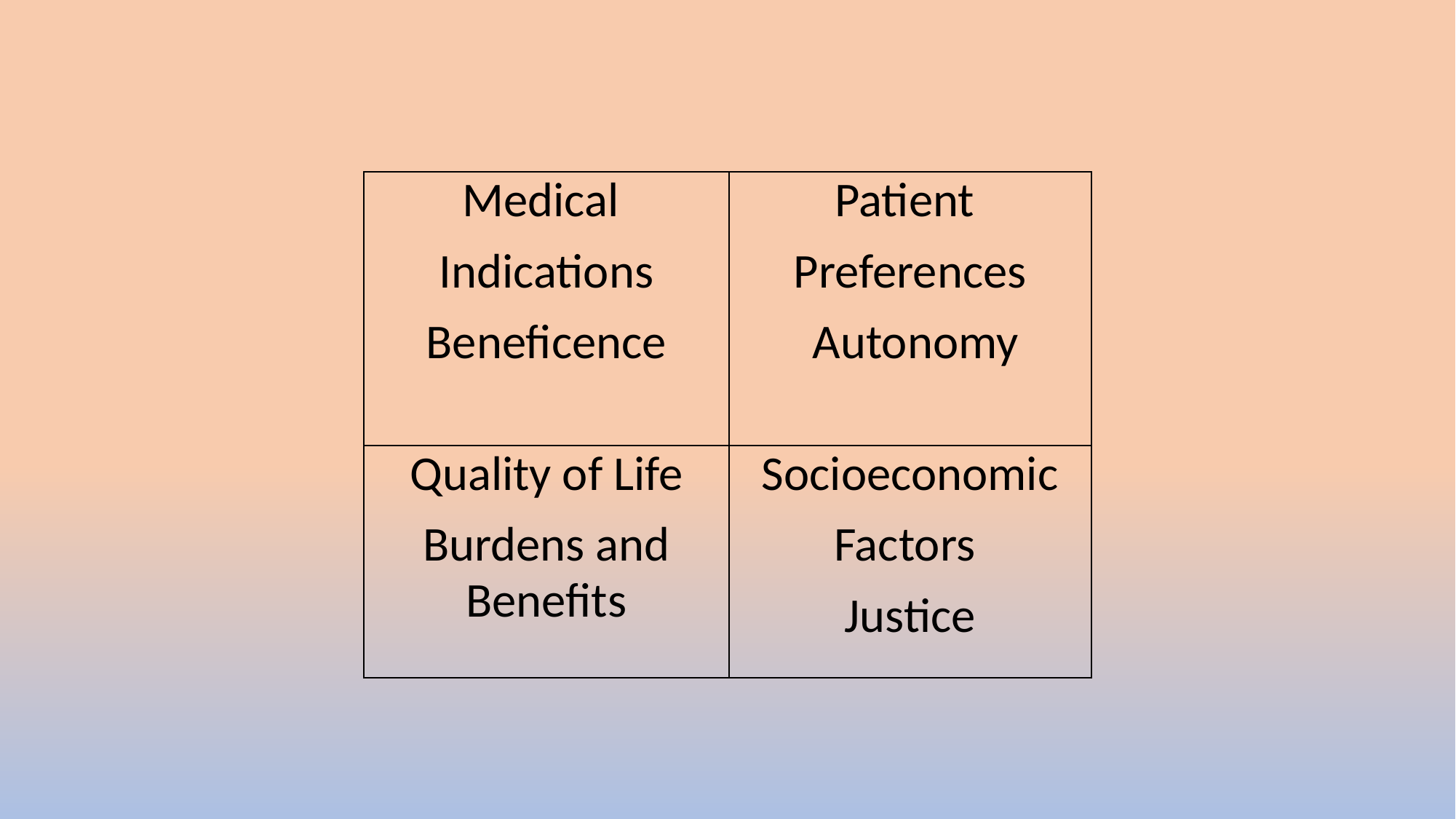

The Four Principles of Bioethics
| Medical Indications Beneficence | Patient Preferences Autonomy |
| --- | --- |
| Quality of Life Burdens and Benefits | Socioeconomic Factors Justice |